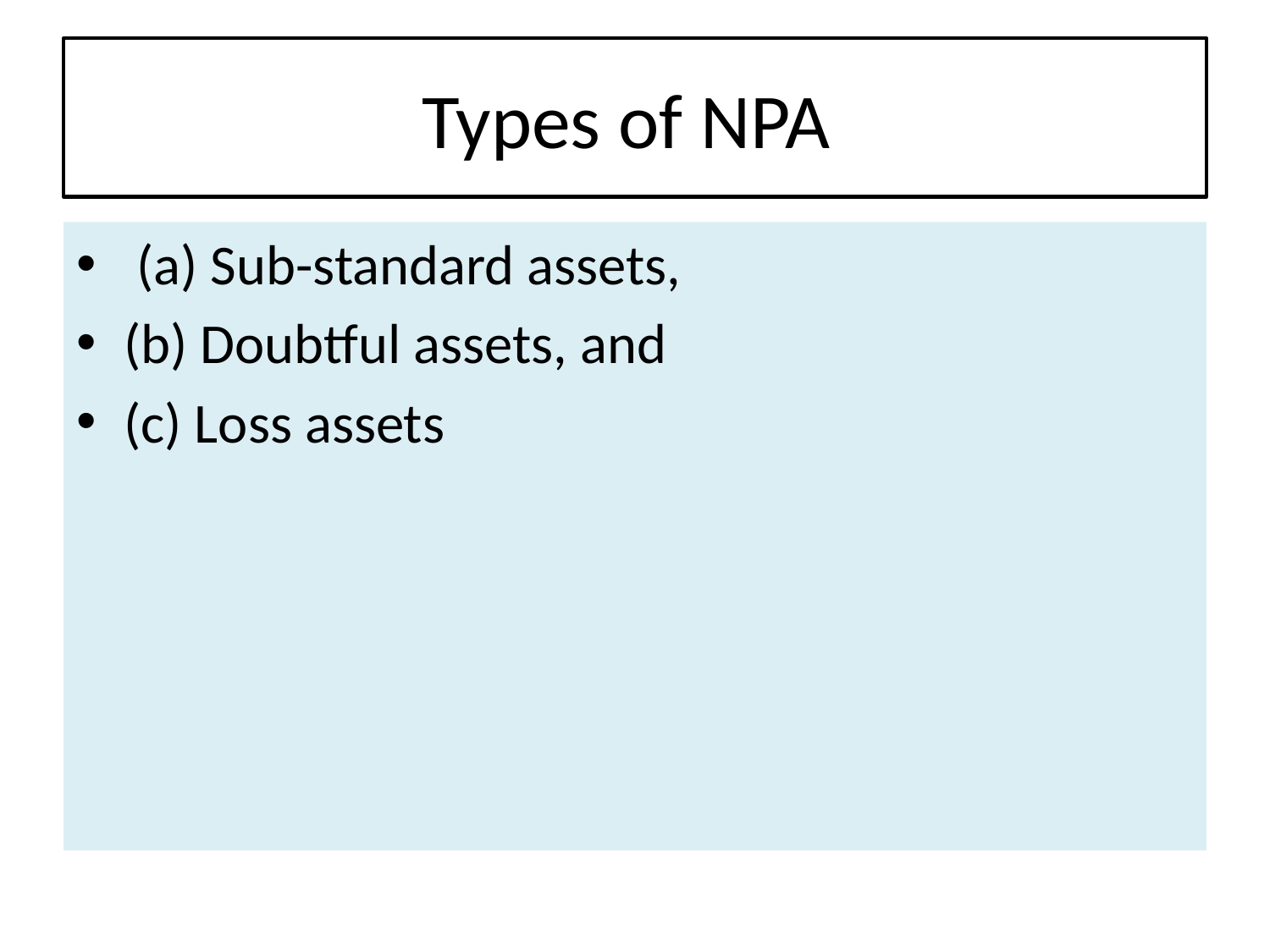

# Types of NPA
 (a) Sub-standard assets,
(b) Doubtful assets, and
(c) Loss assets